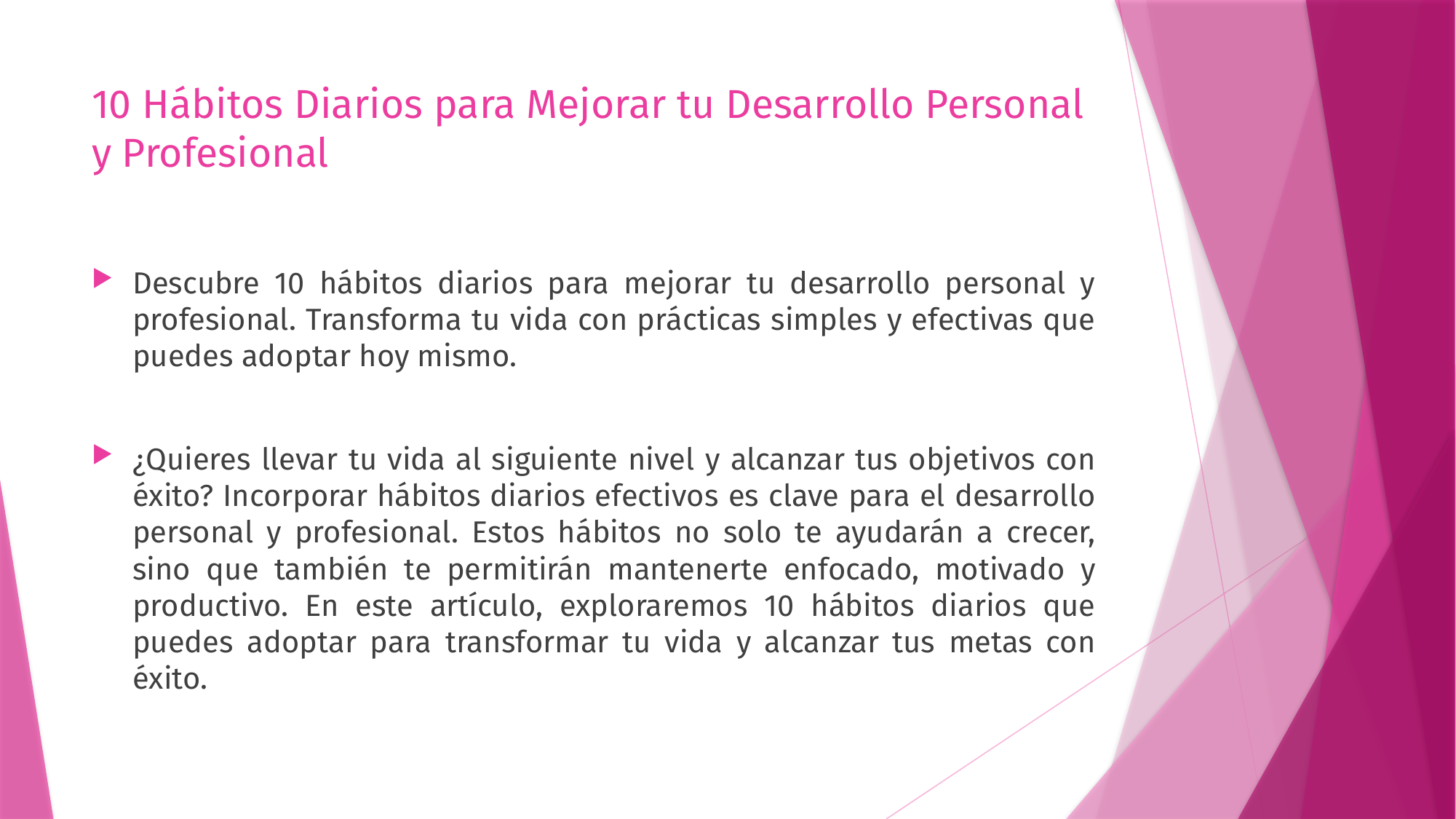

# 10 Hábitos Diarios para Mejorar tu Desarrollo Personal y Profesional
Descubre 10 hábitos diarios para mejorar tu desarrollo personal y profesional. Transforma tu vida con prácticas simples y efectivas que puedes adoptar hoy mismo.

¿Quieres llevar tu vida al siguiente nivel y alcanzar tus objetivos con éxito? Incorporar hábitos diarios efectivos es clave para el desarrollo personal y profesional. Estos hábitos no solo te ayudarán a crecer, sino que también te permitirán mantenerte enfocado, motivado y productivo. En este artículo, exploraremos 10 hábitos diarios que puedes adoptar para transformar tu vida y alcanzar tus metas con éxito.